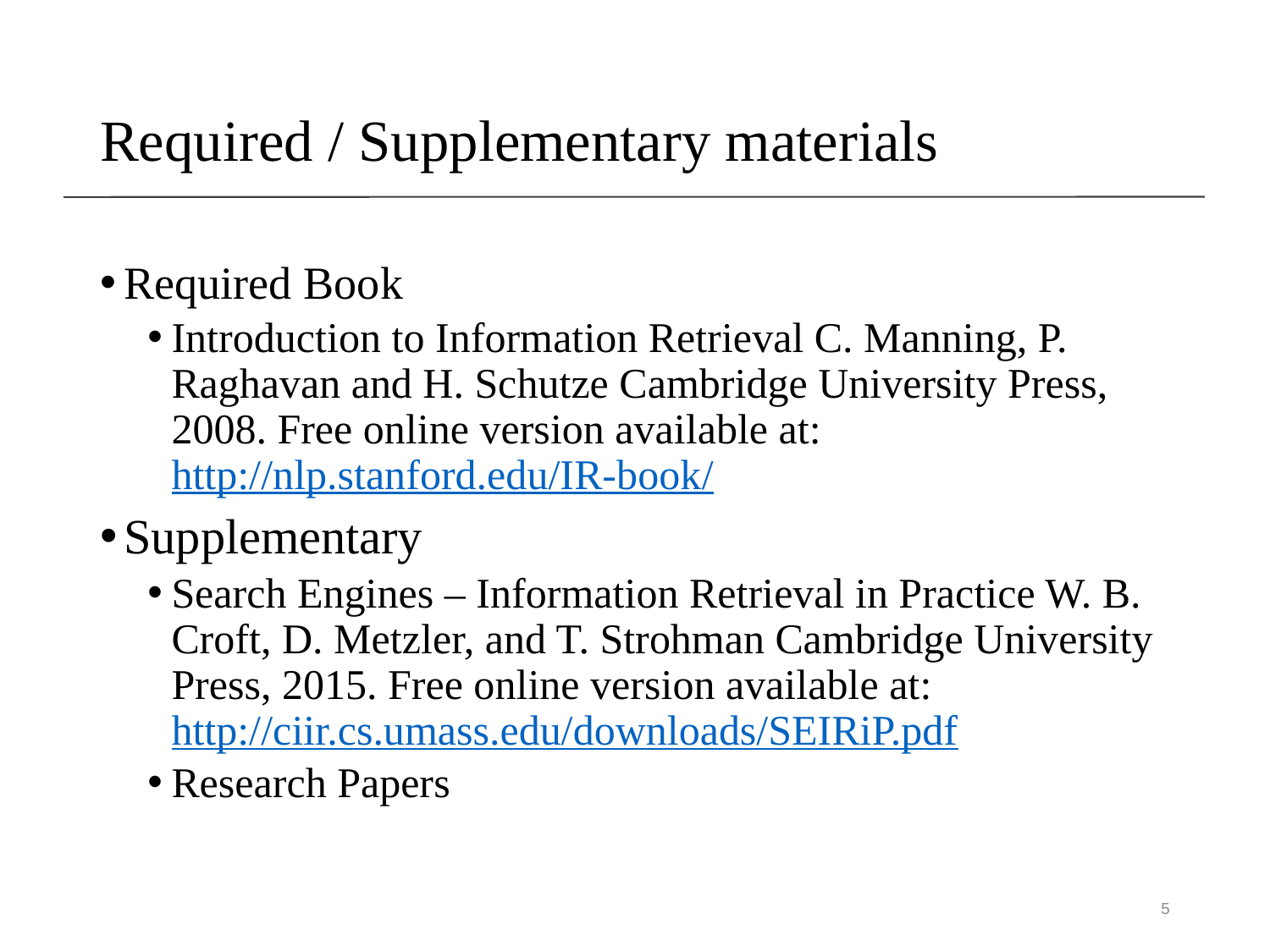

# Required / Supplementary materials
Required Book
Introduction to Information Retrieval C. Manning, P. Raghavan and H. Schutze Cambridge University Press, 2008. Free online version available at: http://nlp.stanford.edu/IR-book/
Supplementary
Search Engines – Information Retrieval in Practice W. B. Croft, D. Metzler, and T. Strohman Cambridge University Press, 2015. Free online version available at: http://ciir.cs.umass.edu/downloads/SEIRiP.pdf
Research Papers

5